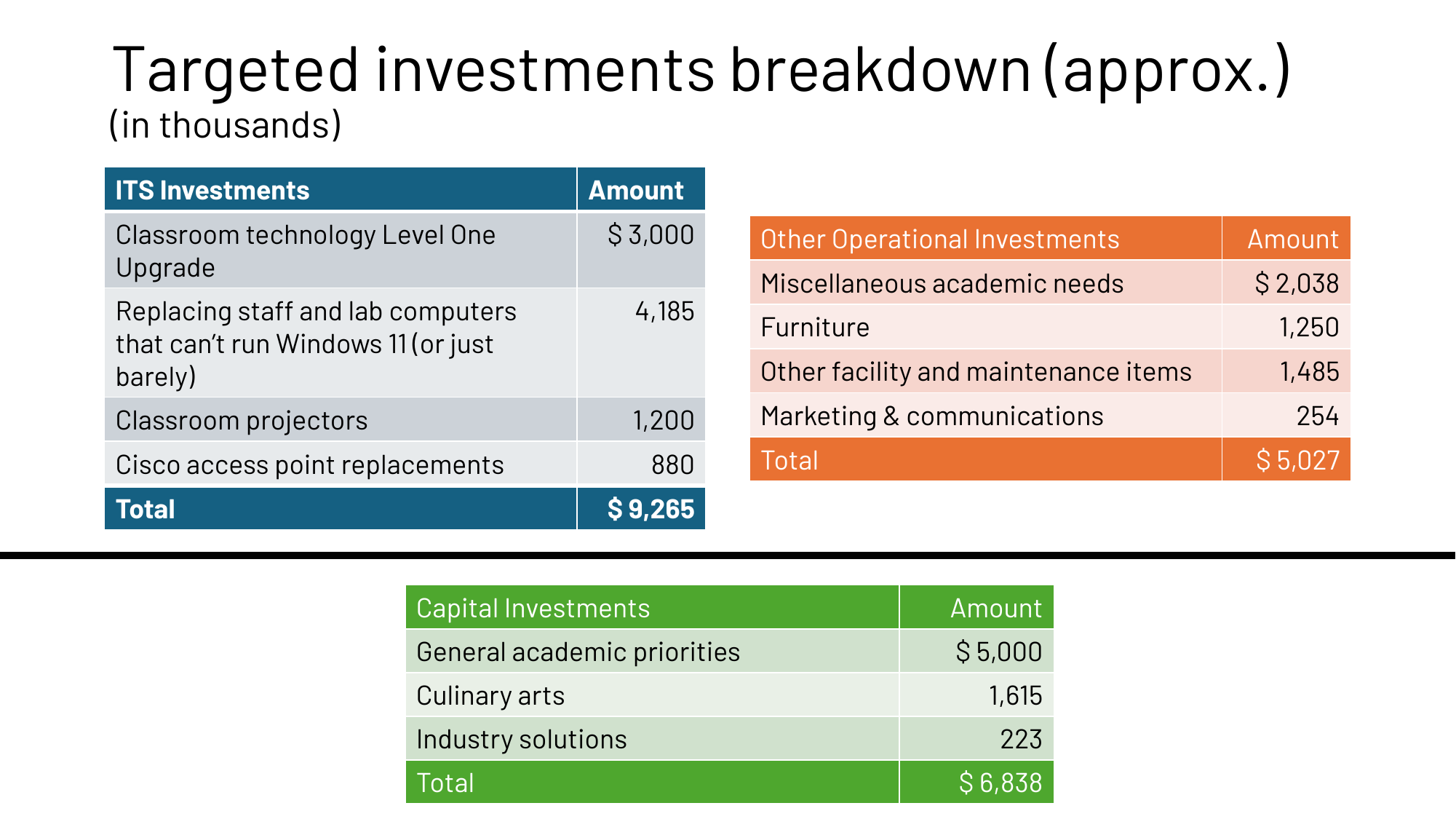

Targeted investments breakdown (approx.)
(in thousands)
| ITS Investments | Amount |
| --- | --- |
| Classroom technology Level One Upgrade | $ 3,000 |
| Replacing staff and lab computers that can’t run Windows 11 (or just barely) | 4,185 |
| Classroom projectors | 1,200 |
| Cisco access point replacements | 880 |
| Total | $ 9,265 |
| Other Operational Investments | Amount |
| --- | --- |
| Miscellaneous academic needs | $ 2,038 |
| Furniture | 1,250 |
| Other facility and maintenance items | 1,485 |
| Marketing & communications | 254 |
| Total | $ 5,027 |
| Capital Investments | Amount |
| --- | --- |
| General academic priorities | $ 5,000 |
| Culinary arts | 1,615 |
| Industry solutions | 223 |
| Total | $ 6,838 |